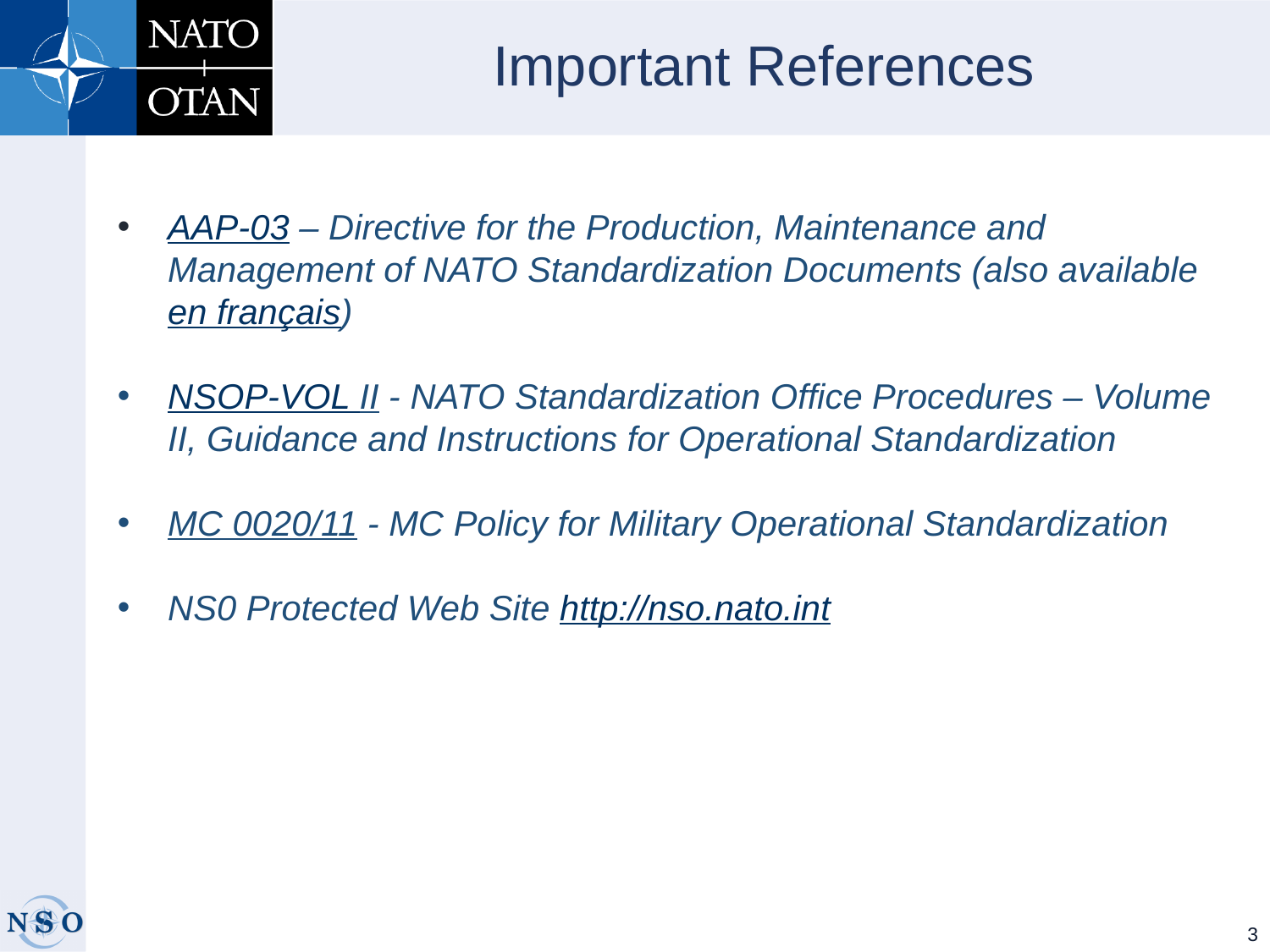

# Important References
AAP-03 – Directive for the Production, Maintenance and  Management of NATO Standardization Documents (also available en français)

NSOP-VOL II - NATO Standardization Office Procedures – Volume II, Guidance and Instructions for Operational Standardization

MC 0020/11 - MC Policy for Military Operational Standardization

NS0 Protected Web Site http://nso.nato.int
3